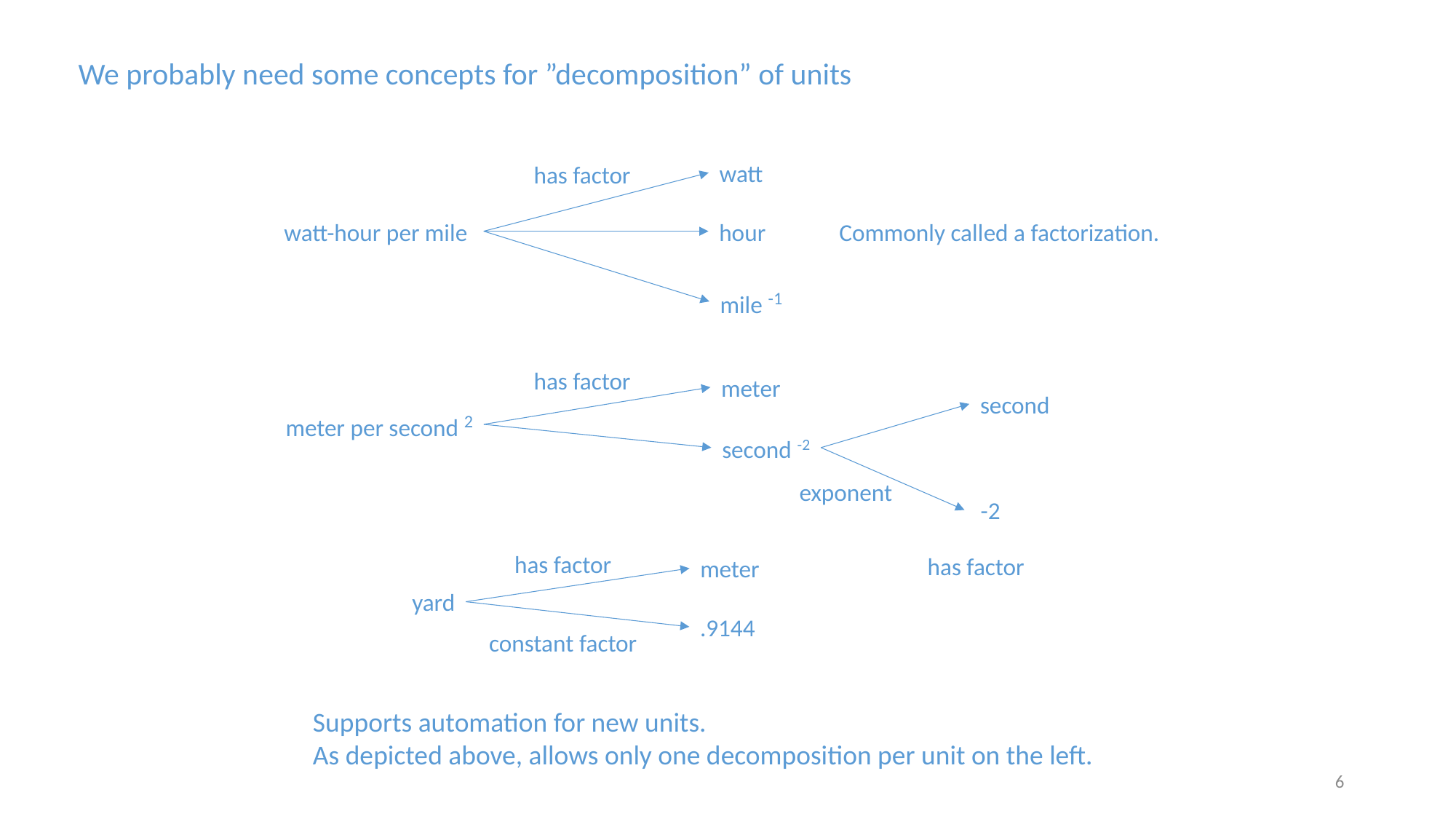

We probably need some concepts for ”decomposition” of units
watt
has factor
watt-hour per mile
hour
Commonly called a factorization.
mile -1
has factor
meter
second
meter per second 2
second -2
exponent
 -2
has factor
has factor
meter
yard
.9144
constant factor
Supports automation for new units.
As depicted above, allows only one decomposition per unit on the left.
6